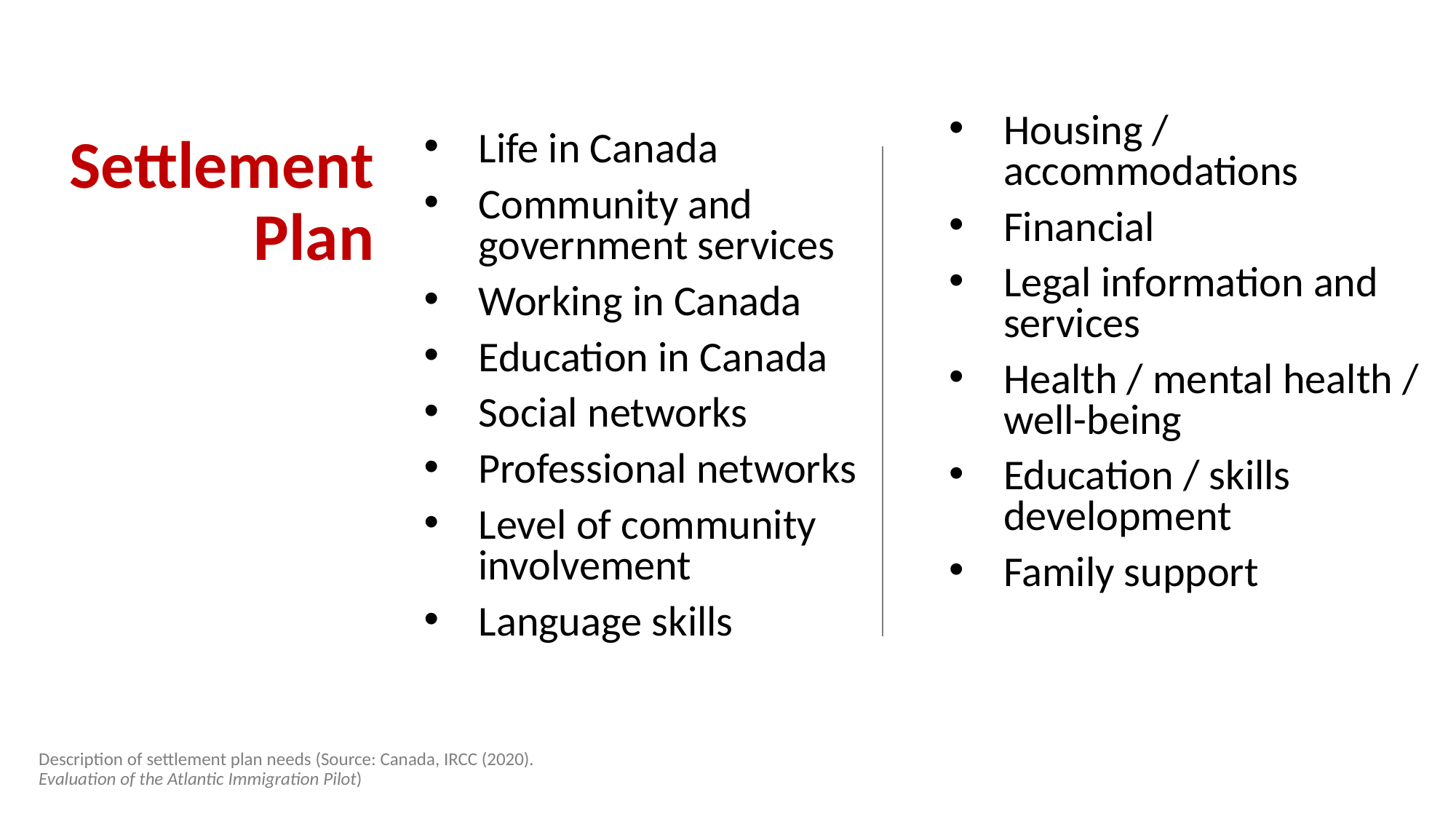

Housing / accommodations
Financial
Legal information and services
Health / mental health / well-being
Education / skills development
Family support

Settlement Plan
Life in Canada
Community and government services
Working in Canada
Education in Canada
Social networks
Professional networks
Level of community involvement
Language skills
Description of settlement plan needs (Source: Canada, IRCC (2020). Evaluation of the Atlantic Immigration Pilot)